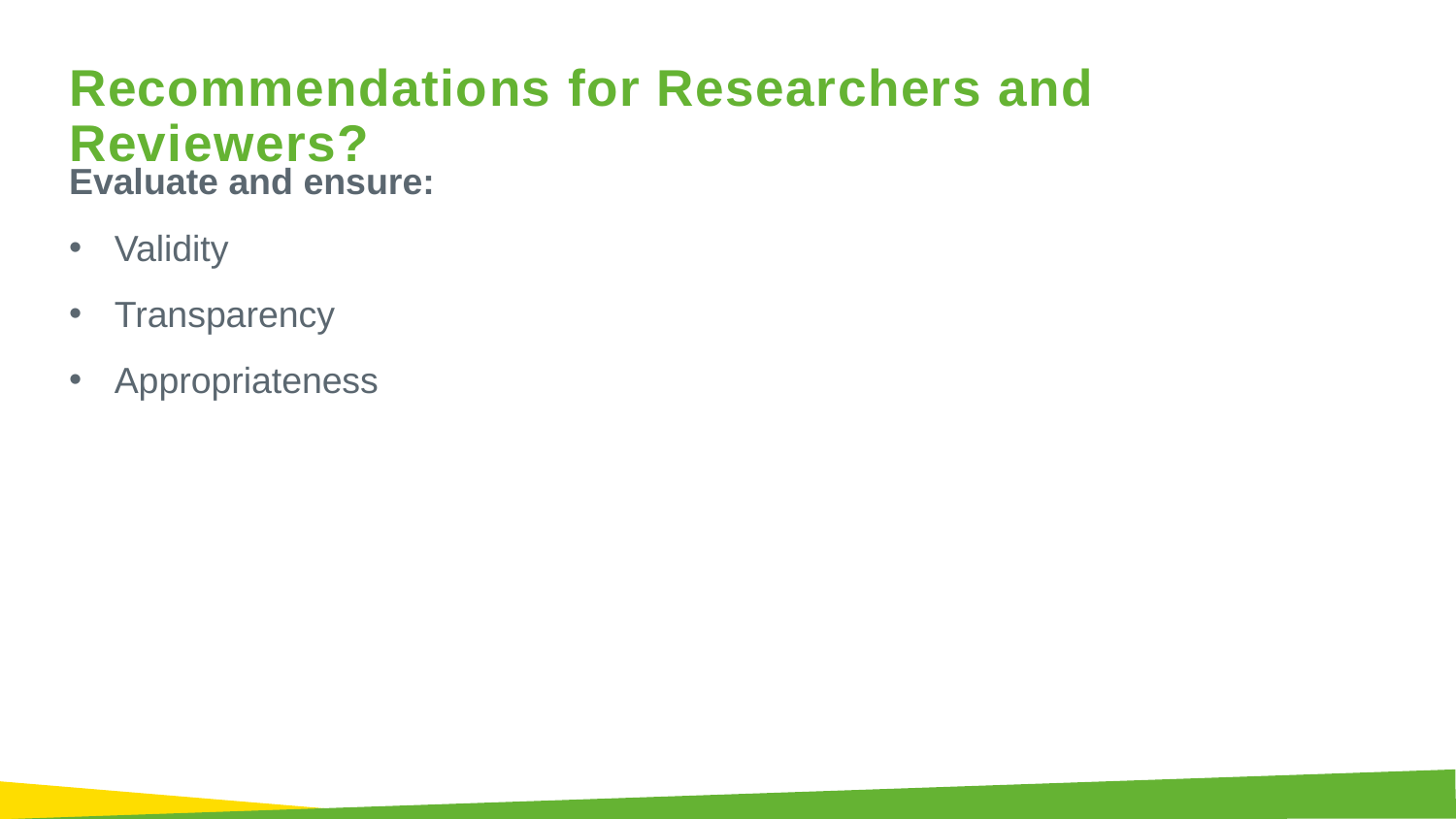

Recommendations for Researchers and Reviewers?
Evaluate and ensure:
Validity
Transparency
Appropriateness